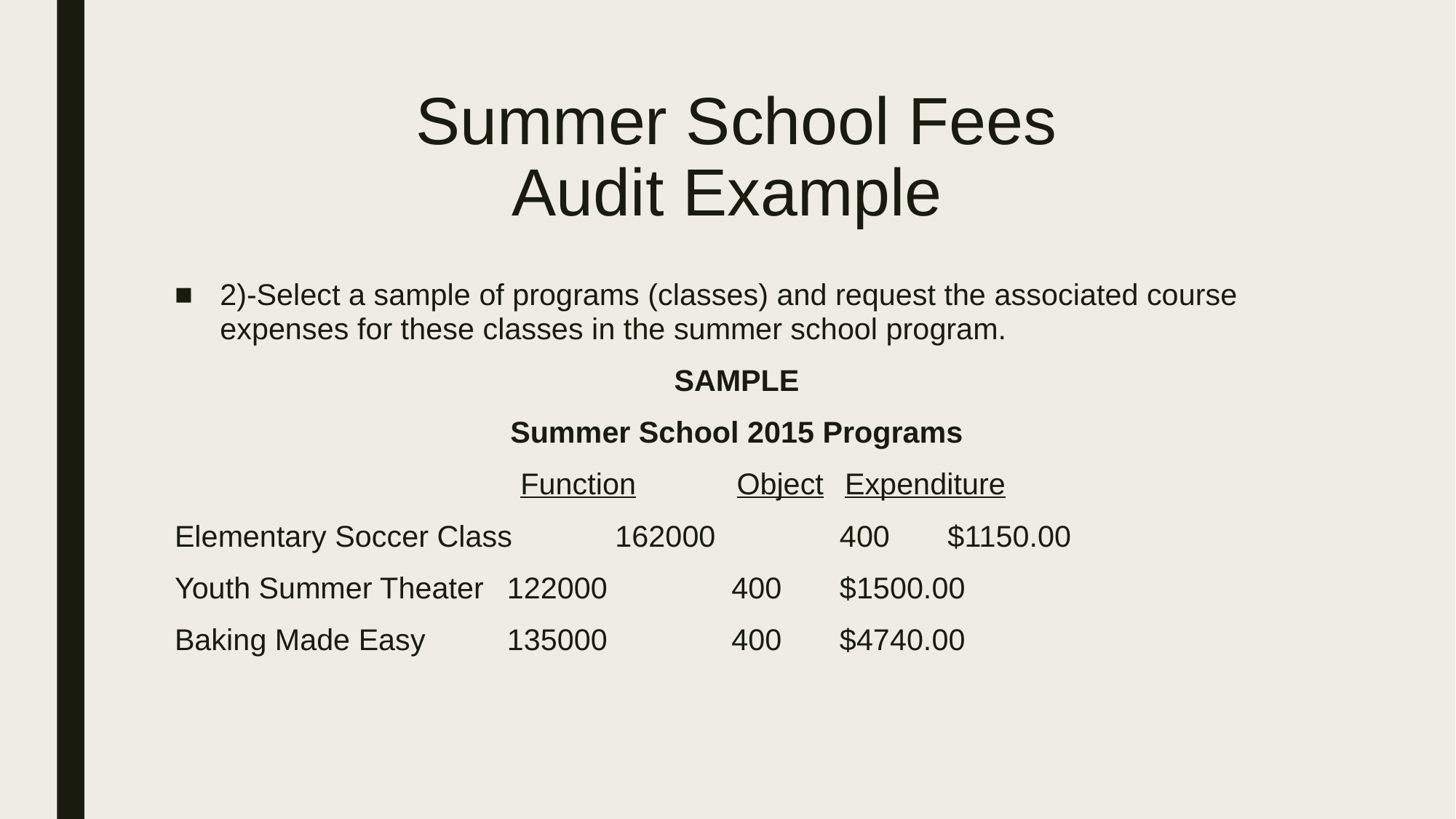

# Summer School Fees Audit Example
2)-Select a sample of programs (classes) and request the associated course expenses for these classes in the summer school program.
SAMPLE
Summer School 2015 Programs
				Function	Object		Expenditure
Elementary Soccer Class	 162000	  400		  $1150.00
Youth Summer Theater	 122000	  400		  $1500.00
Baking Made Easy		 135000	  400		  $4740.00